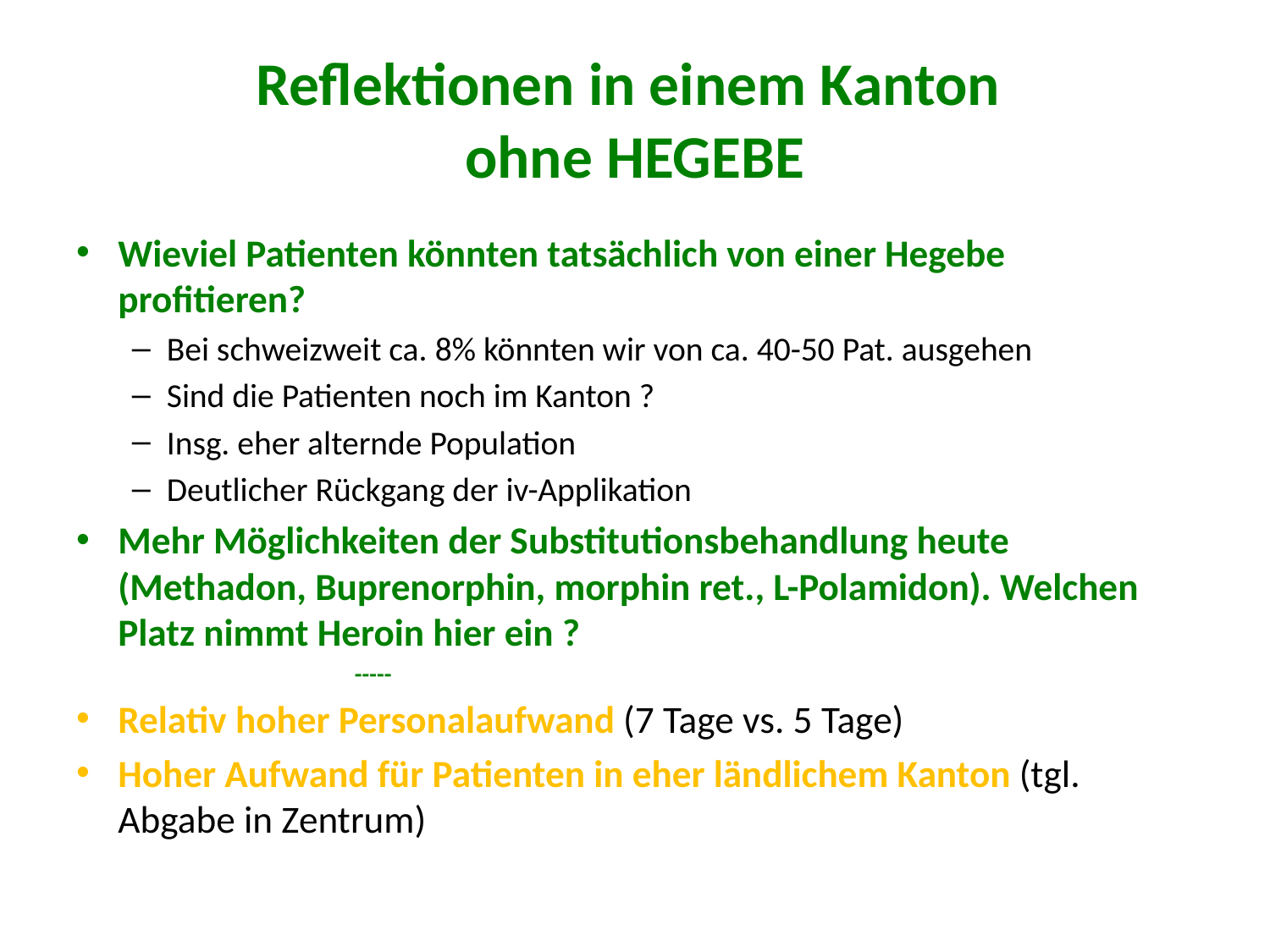

# Reflektionen in einem Kanton ohne HEGEBE
Wieviel Patienten könnten tatsächlich von einer Hegebe profitieren?
Bei schweizweit ca. 8% könnten wir von ca. 40-50 Pat. ausgehen
Sind die Patienten noch im Kanton ?
Insg. eher alternde Population
Deutlicher Rückgang der iv-Applikation
Mehr Möglichkeiten der Substitutionsbehandlung heute (Methadon, Buprenorphin, morphin ret., L-Polamidon). Welchen Platz nimmt Heroin hier ein ?
				-----
Relativ hoher Personalaufwand (7 Tage vs. 5 Tage)
Hoher Aufwand für Patienten in eher ländlichem Kanton (tgl. Abgabe in Zentrum)